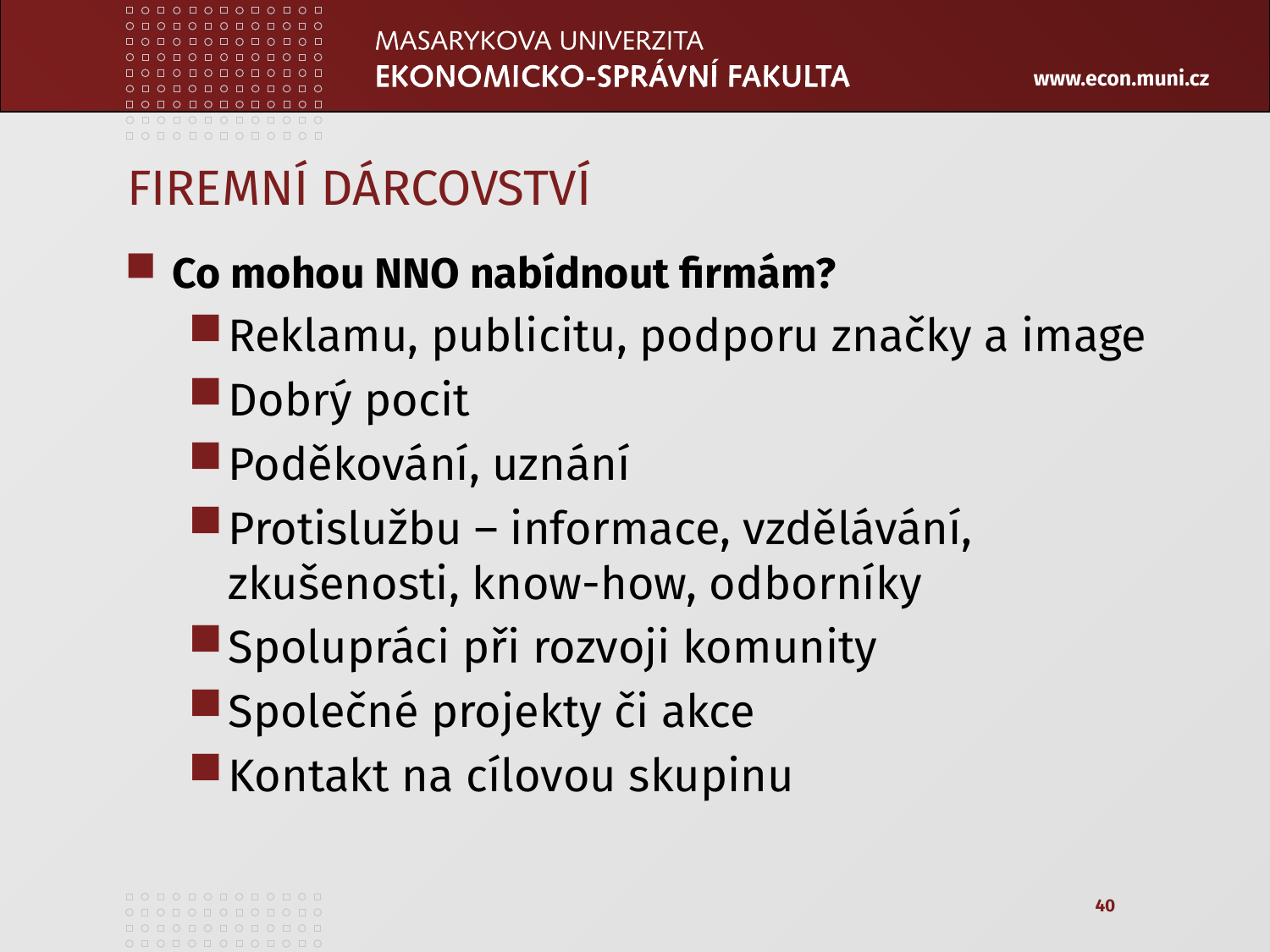

# FIREMNÍ DÁRCOVSTVÍ
Co mohou NNO nabídnout firmám?
Reklamu, publicitu, podporu značky a image
Dobrý pocit
Poděkování, uznání
Protislužbu – informace, vzdělávání, zkušenosti, know-how, odborníky
Spolupráci při rozvoji komunity
Společné projekty či akce
Kontakt na cílovou skupinu

40